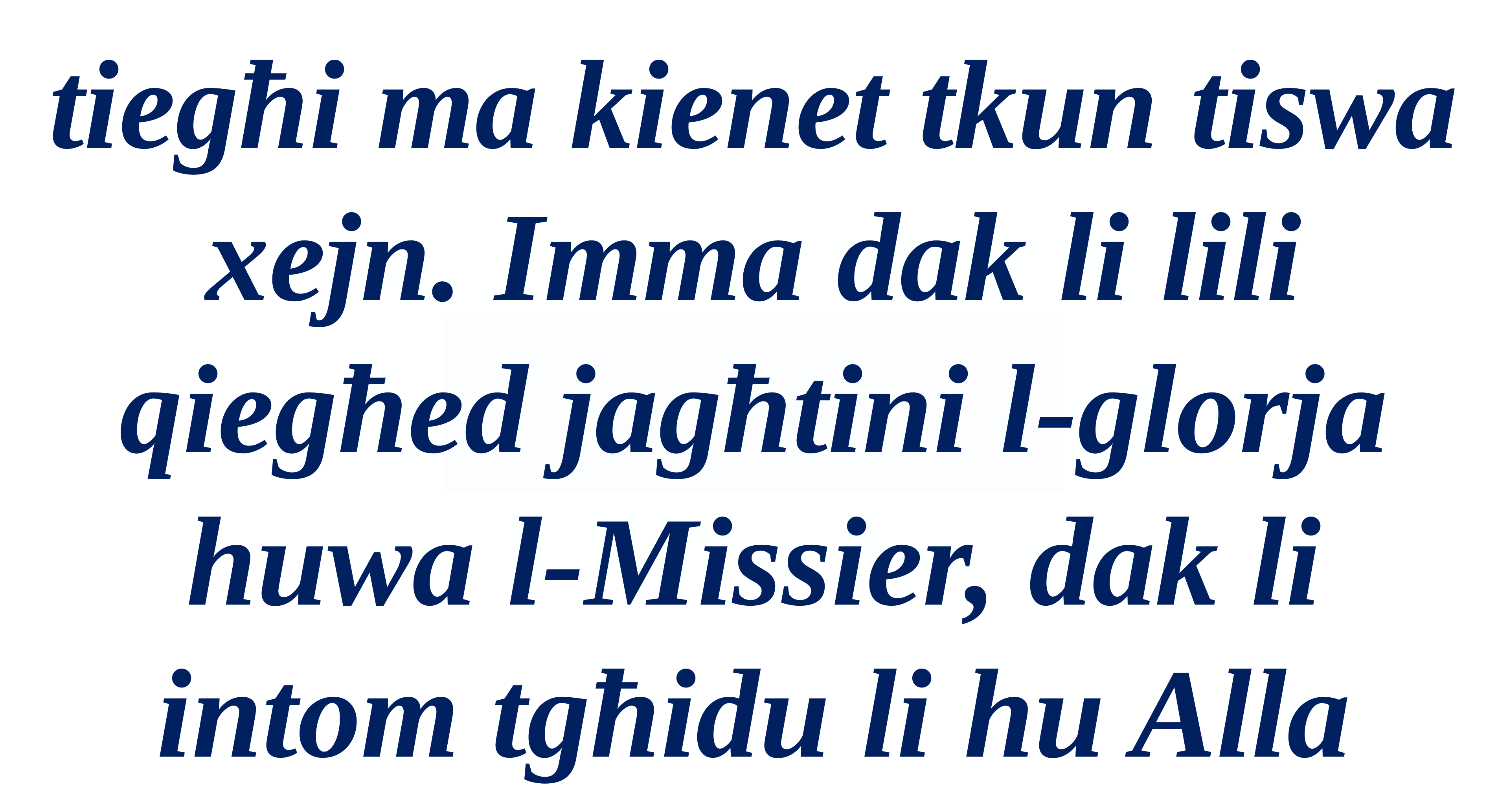

tiegħi ma kienet tkun tiswa xejn. Imma dak li lili qiegħed jagħtini l-glorja huwa l-Missier, dak li intom tgħidu li hu Alla